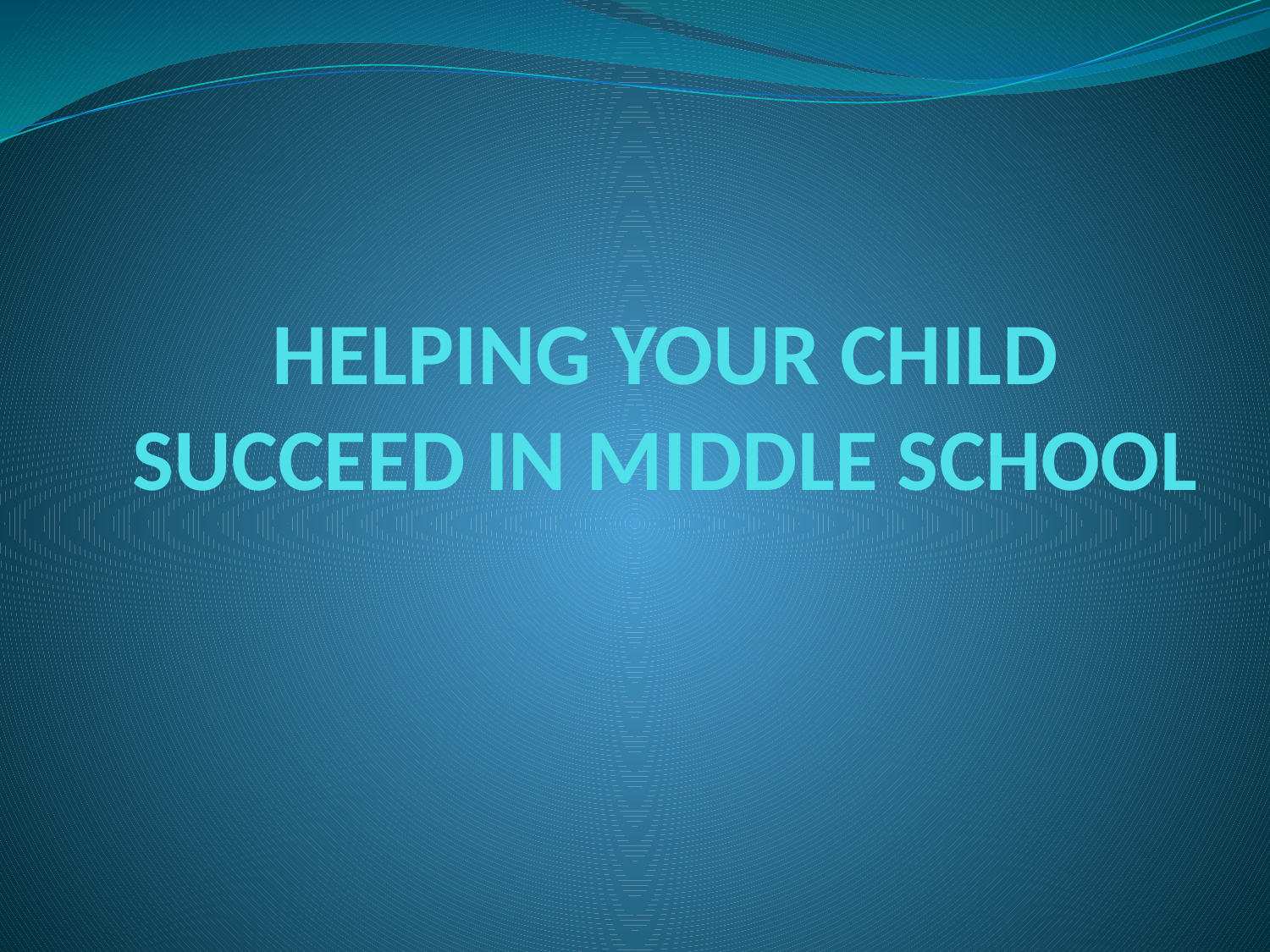

# HELPING YOUR CHILD SUCCEED IN MIDDLE SCHOOL